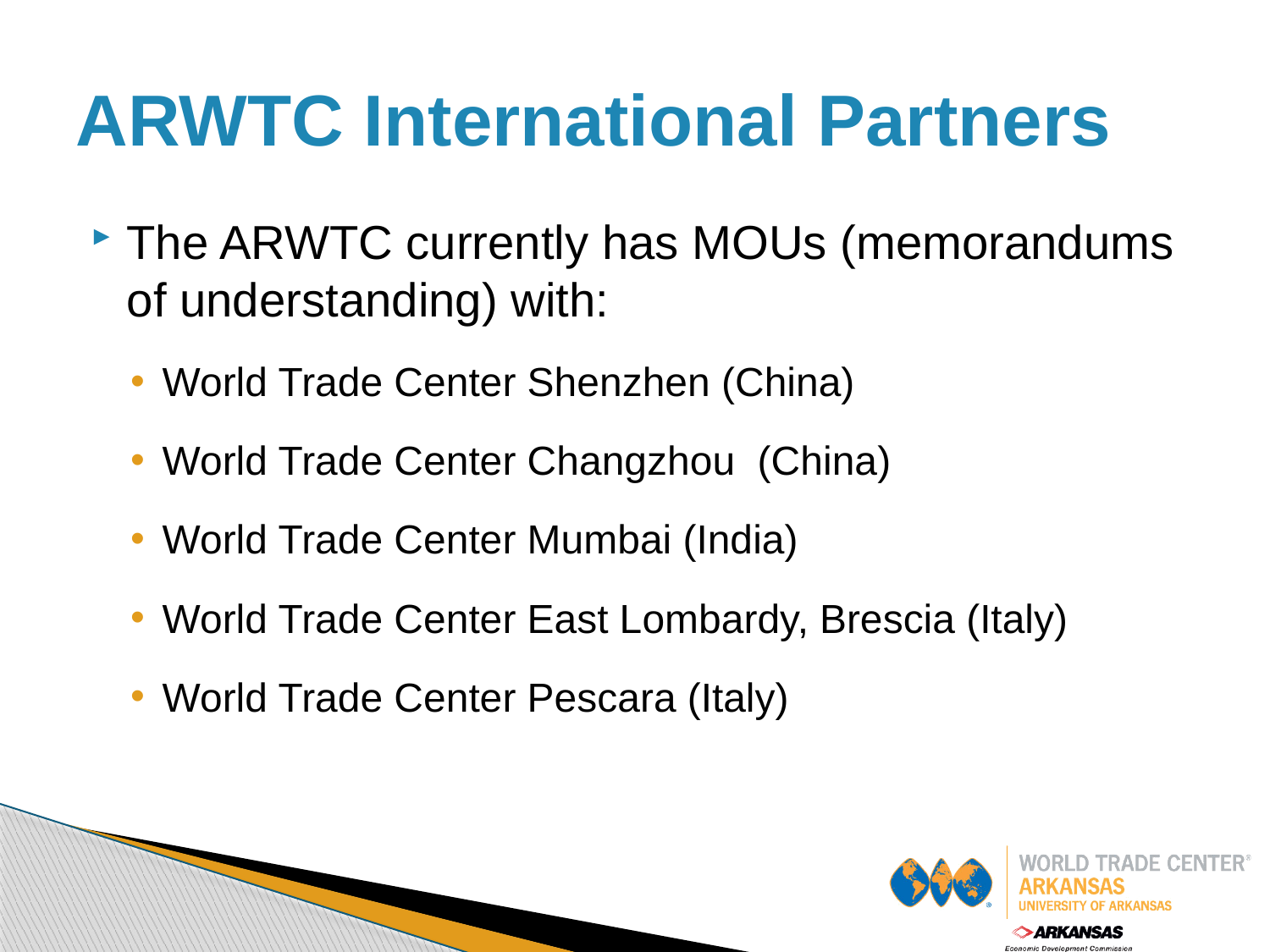

# ARWTC International Partners
The ARWTC currently has MOUs (memorandums of understanding) with:
World Trade Center Shenzhen (China)
World Trade Center Changzhou  (China)
World Trade Center Mumbai (India)
World Trade Center East Lombardy, Brescia (Italy)
World Trade Center Pescara (Italy)